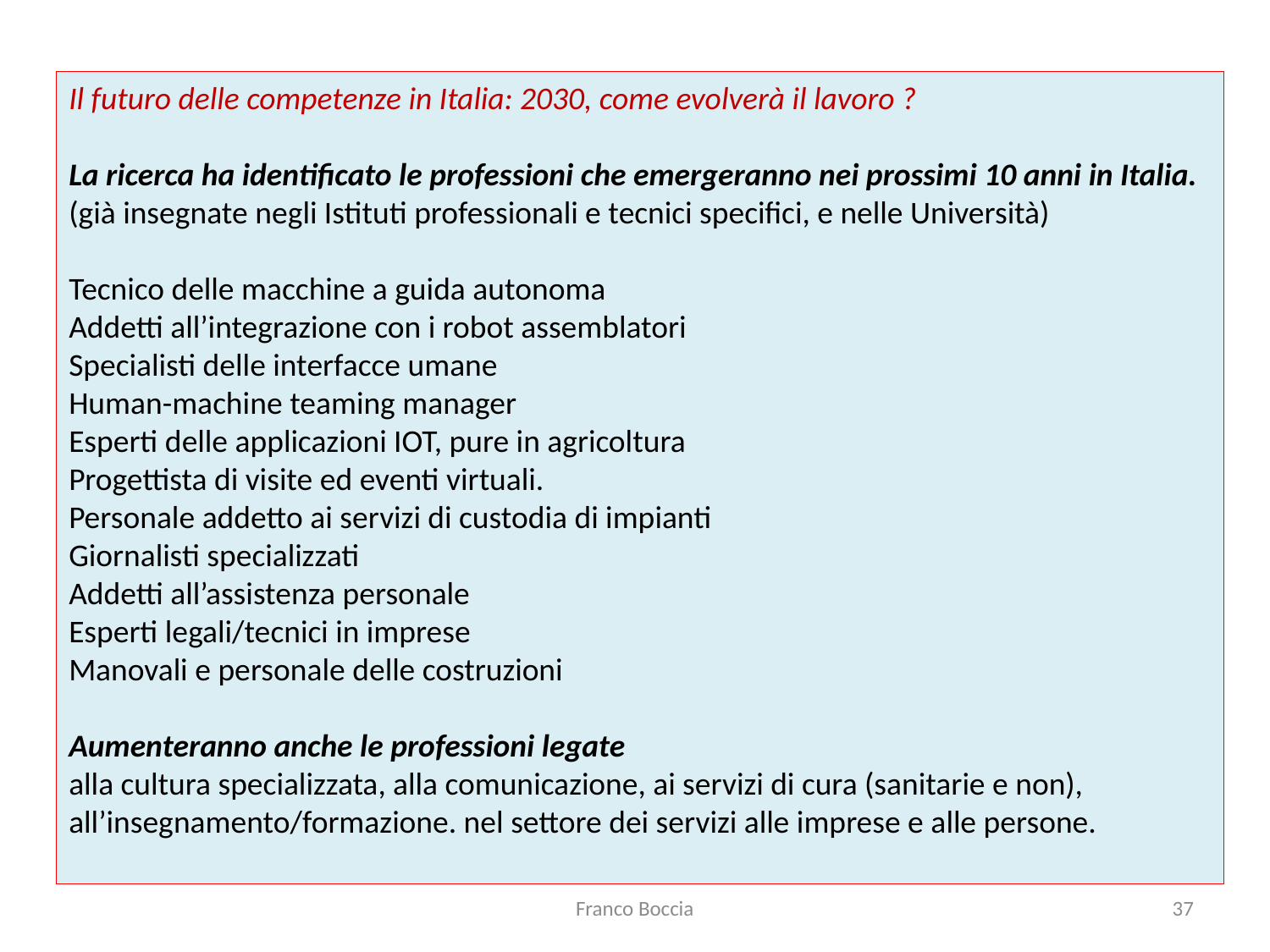

Il futuro delle competenze in Italia: 2030, come evolverà il lavoro ?

La ricerca ha identificato le professioni che emergeranno nei prossimi 10 anni in Italia.
(già insegnate negli Istituti professionali e tecnici specifici, e nelle Università)

Tecnico delle macchine a guida autonoma
Addetti all’integrazione con i robot assemblatori
Specialisti delle interfacce umane
Human-machine teaming manager
Esperti delle applicazioni IOT, pure in agricoltura
Progettista di visite ed eventi virtuali.
Personale addetto ai servizi di custodia di impianti
Giornalisti specializzati
Addetti all’assistenza personale
Esperti legali/tecnici in imprese
Manovali e personale delle costruzioni

Aumenteranno anche le professioni legate
alla cultura specializzata, alla comunicazione, ai servizi di cura (sanitarie e non),
all’insegnamento/formazione. nel settore dei servizi alle imprese e alle persone.

Franco Boccia
37